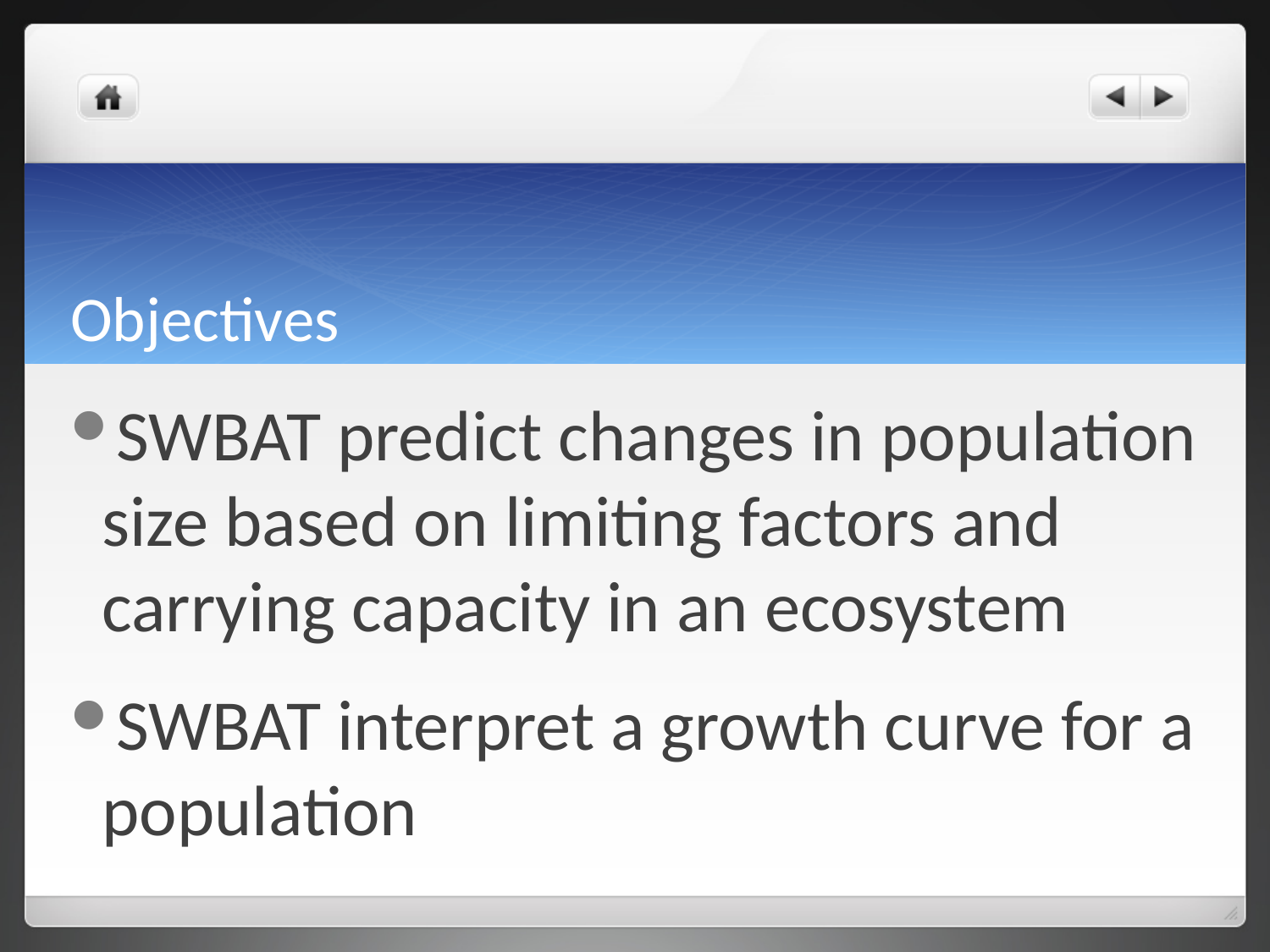

# Objectives
SWBAT predict changes in population size based on limiting factors and carrying capacity in an ecosystem
SWBAT interpret a growth curve for a population